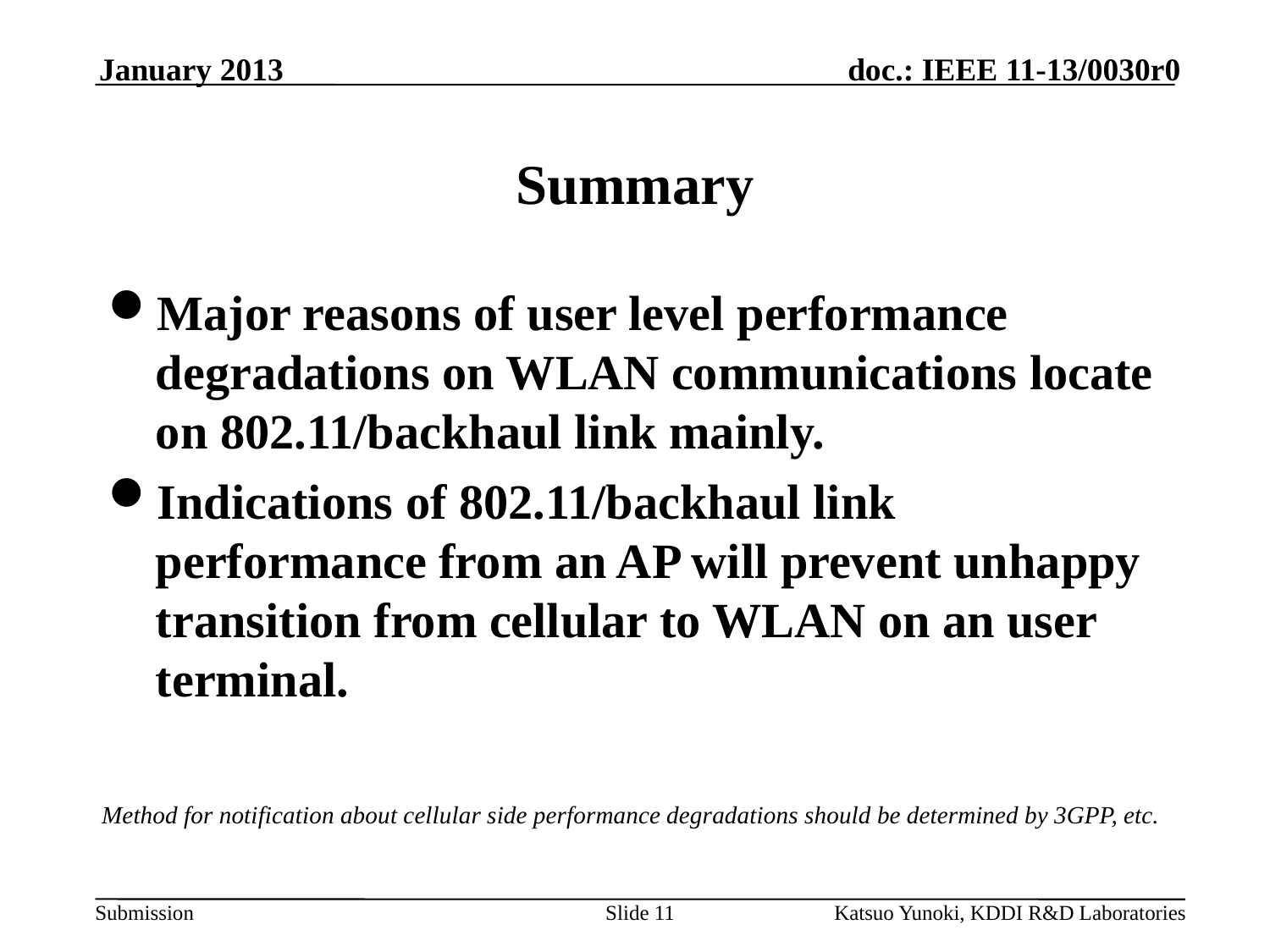

January 2013
# Summary
Major reasons of user level performance degradations on WLAN communications locate on 802.11/backhaul link mainly.
Indications of 802.11/backhaul link performance from an AP will prevent unhappy transition from cellular to WLAN on an user terminal.
Method for notification about cellular side performance degradations should be determined by 3GPP, etc.
Slide 11
Katsuo Yunoki, KDDI R&D Laboratories